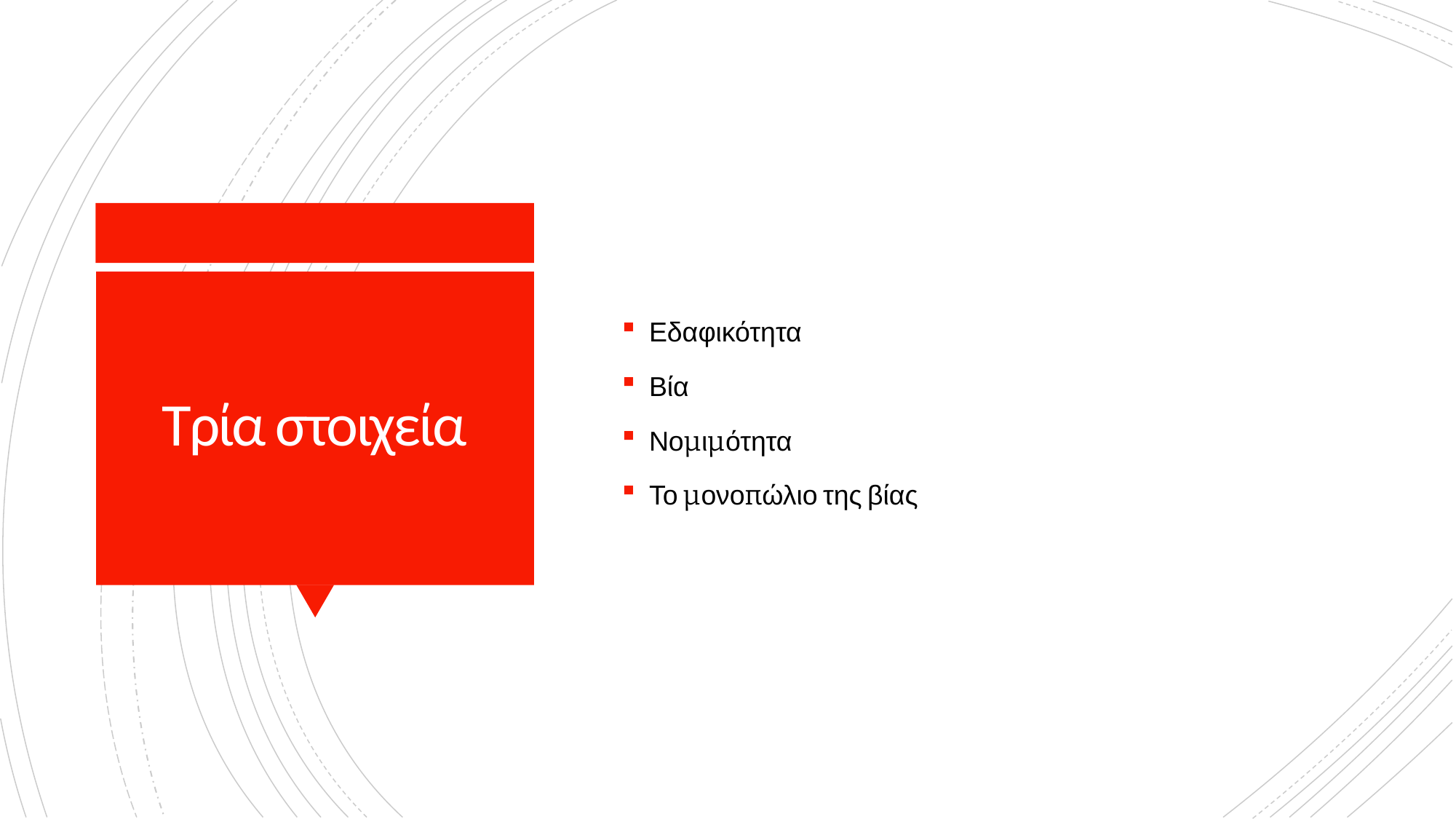

Εδαφικότητα
Βία
Νομιμότητα
Το μονοπώλιο της βίας
# Τρία στοιχεία